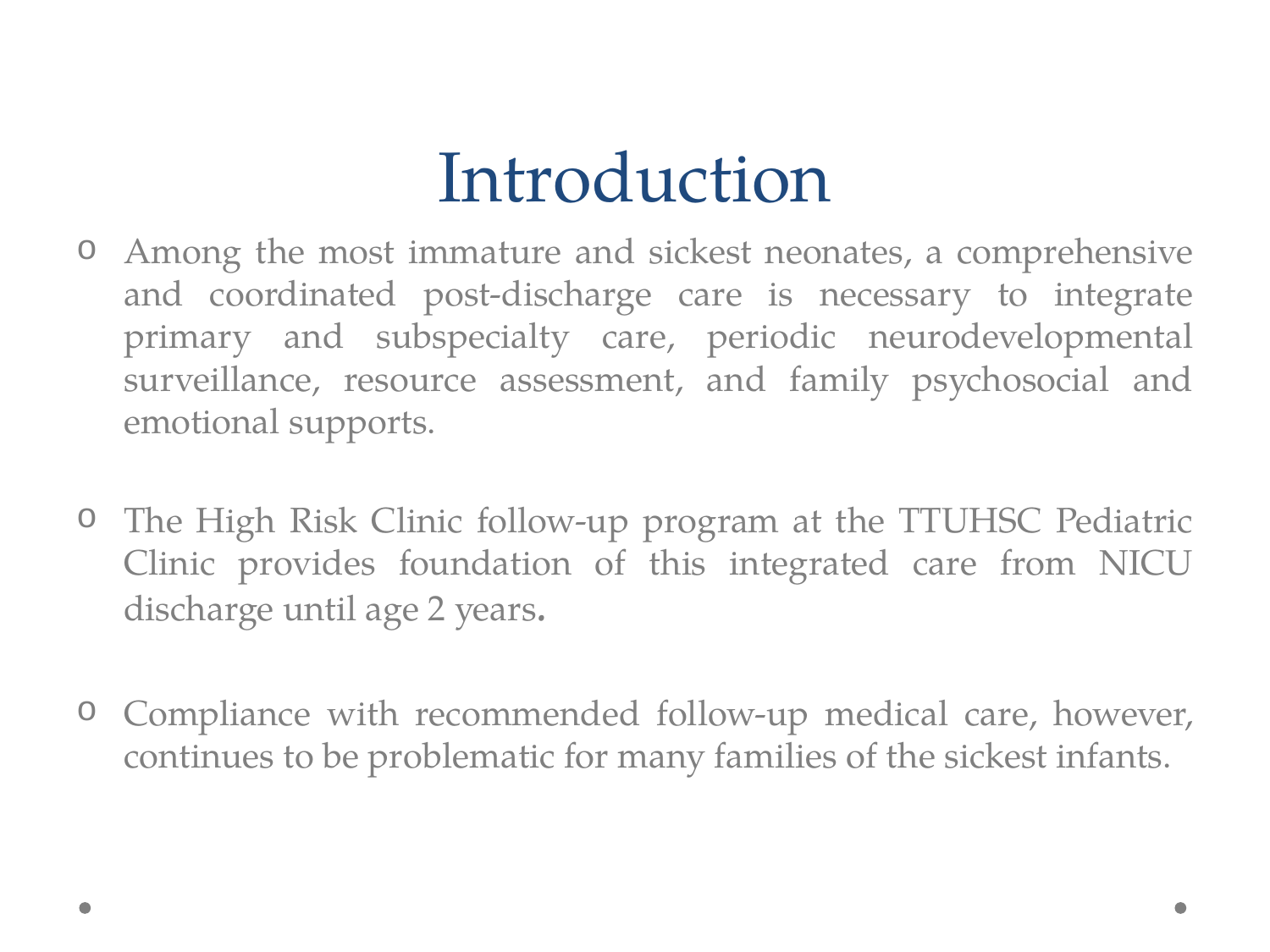

# Introduction
Among the most immature and sickest neonates, a comprehensive and coordinated post-discharge care is necessary to integrate primary and subspecialty care, periodic neurodevelopmental surveillance, resource assessment, and family psychosocial and emotional supports.

The High Risk Clinic follow-up program at the TTUHSC Pediatric Clinic provides foundation of this integrated care from NICU discharge until age 2 years.

Compliance with recommended follow-up medical care, however, continues to be problematic for many families of the sickest infants.